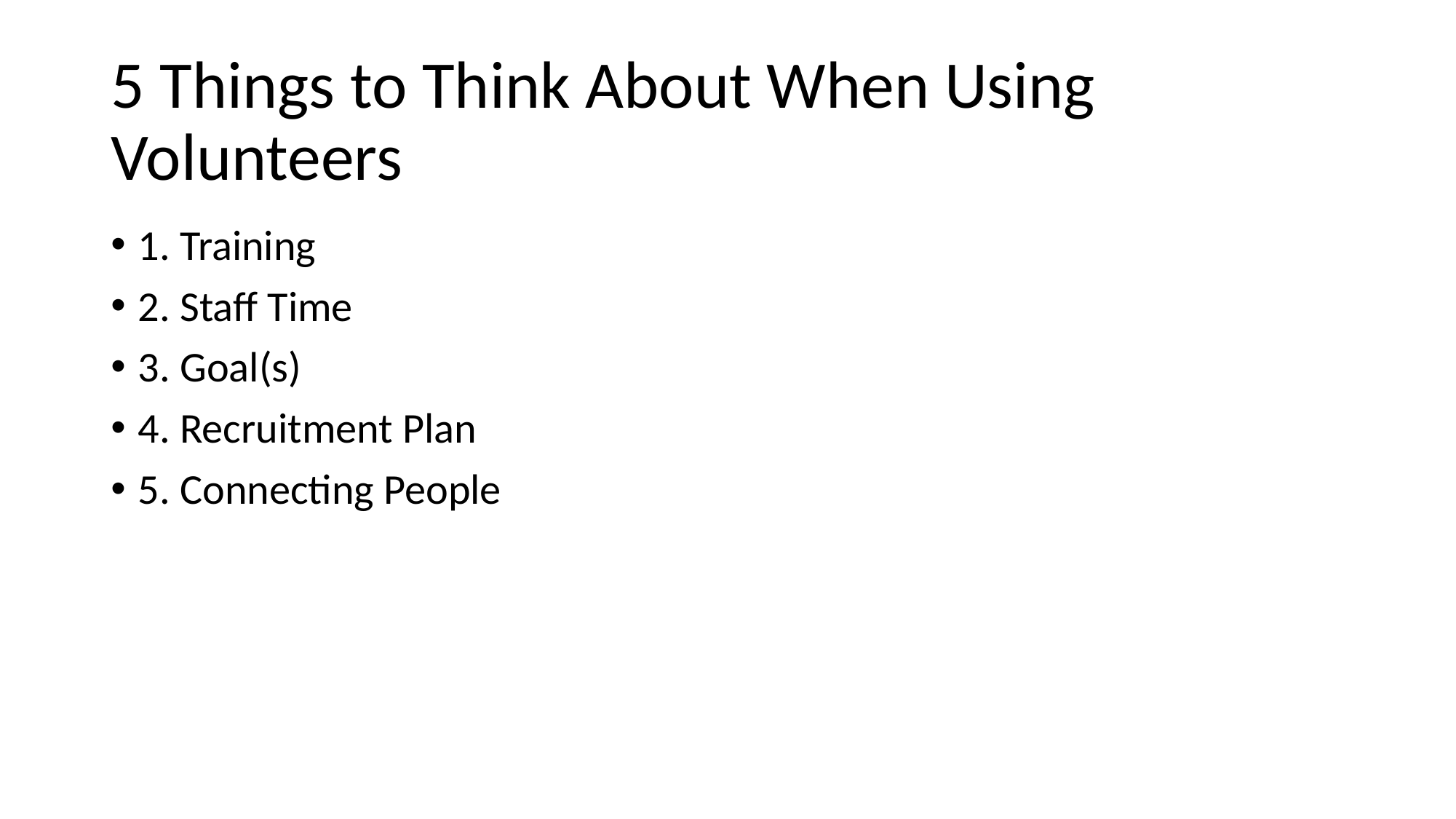

# 5 Things to Think About When Using Volunteers
1. Training
2. Staff Time
3. Goal(s)
4. Recruitment Plan
5. Connecting People